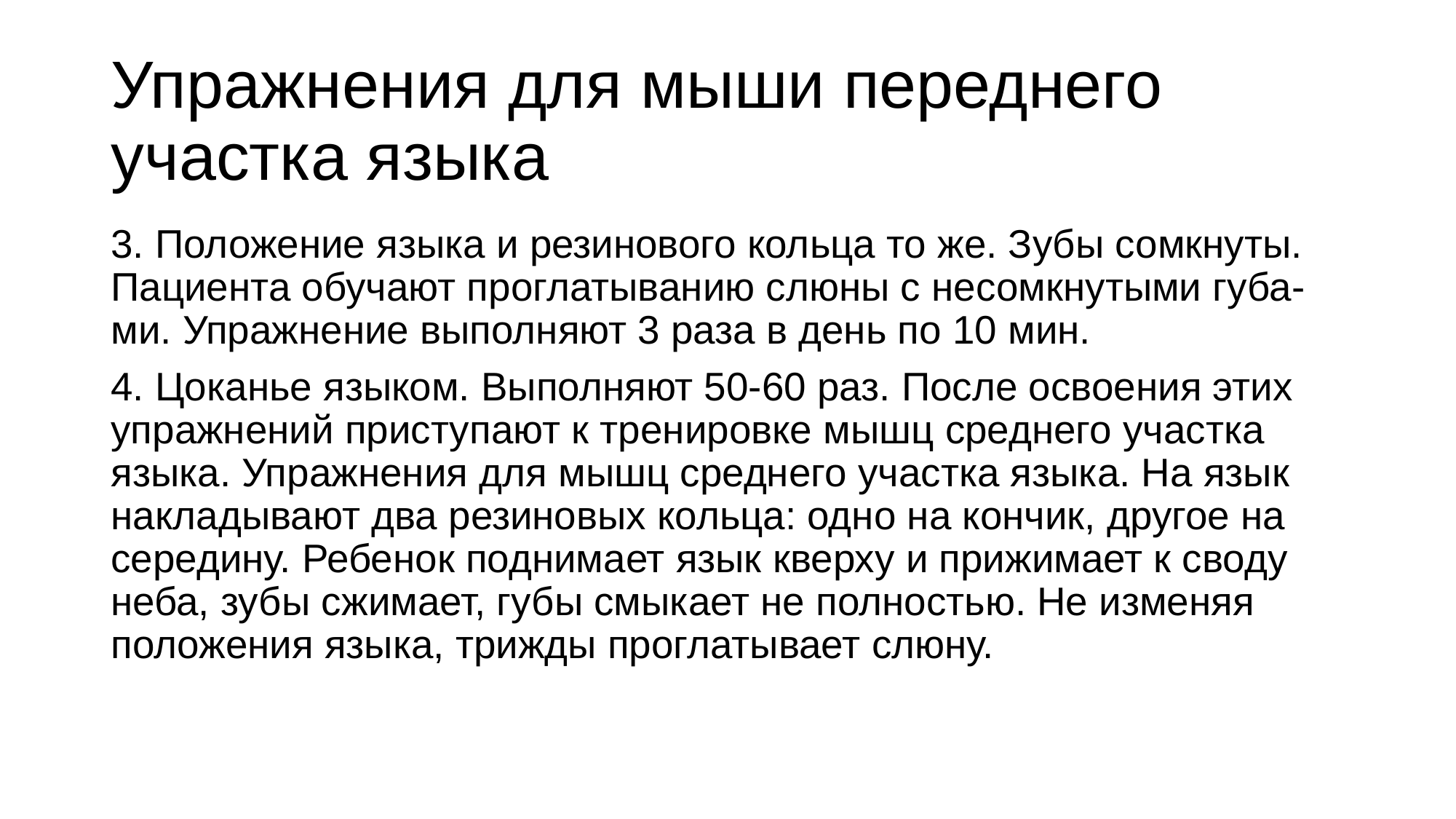

# Упражнения для мыши переднего участка языка
3. Положение языка и резинового кольца то же. Зубы сомкнуты. Пациента обучают проглатыванию слюны с несомкнутыми губа- ми. Упражнение выполняют 3 раза в день по 10 мин.
4. Цоканье языком. Выполняют 50-60 раз. После освоения этих упражнений приступают к тренировке мышц среднего участка языка. Упражнения для мышц среднего участка языка. На язык накладывают два резиновых кольца: одно на кончик, другое на середину. Ребенок поднимает язык кверху и прижимает к своду неба, зубы сжимает, губы смыкает не полностью. Не изменяя положения языка, трижды проглатывает слюну.